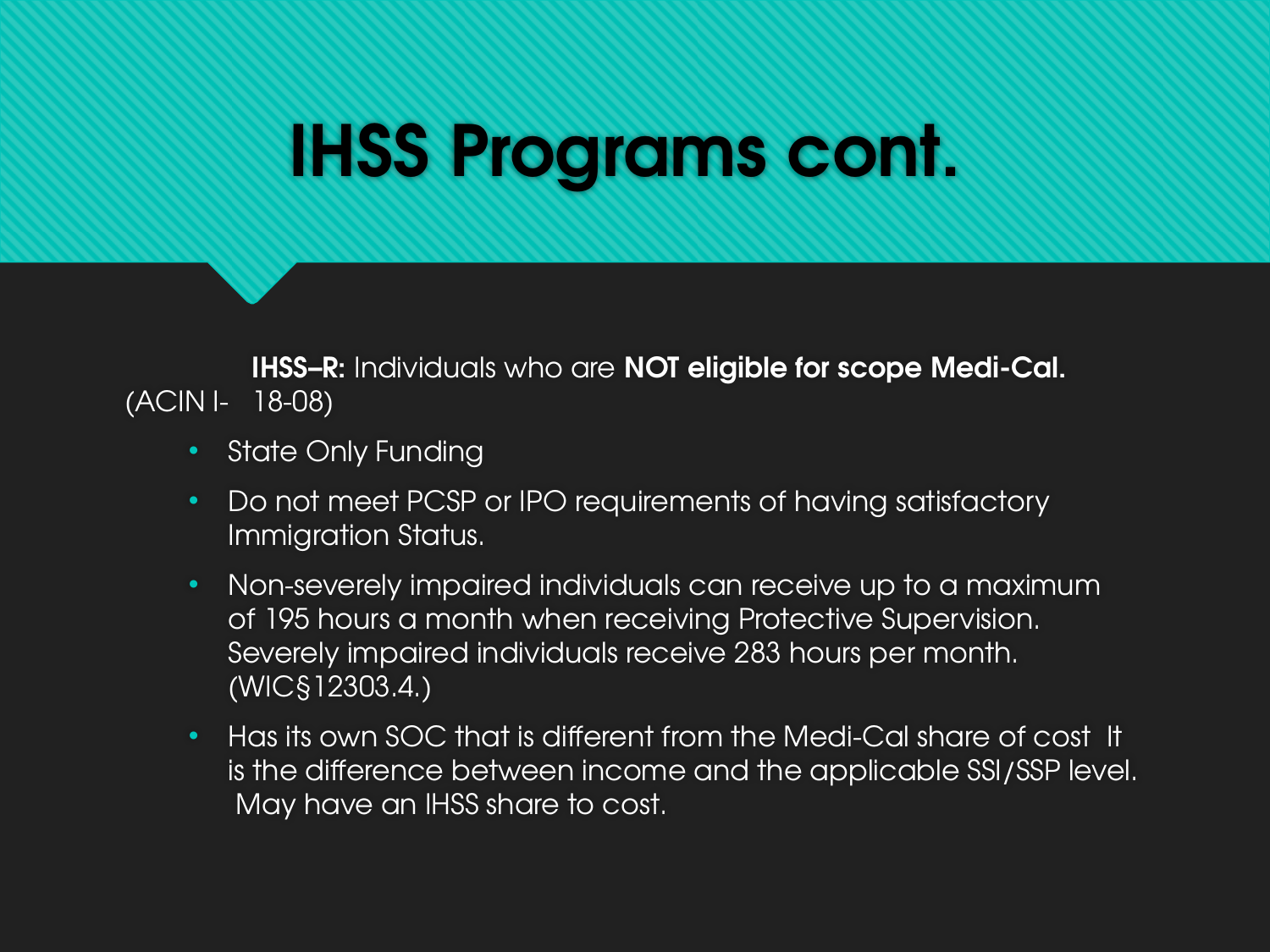

# IHSS Programs cont.
	IHSS–R: Individuals who are NOT eligible for scope Medi-Cal. (ACIN I-	18-08)
State Only Funding
Do not meet PCSP or IPO requirements of having satisfactory Immigration Status.
Non-severely impaired individuals can receive up to a maximum of 195 hours a month when receiving Protective Supervision. Severely impaired individuals receive 283 hours per month. (WIC§12303.4.)
Has its own SOC that is different from the Medi-Cal share of cost  It is the difference between income and the applicable SSI/SSP level.  May have an IHSS share to cost.